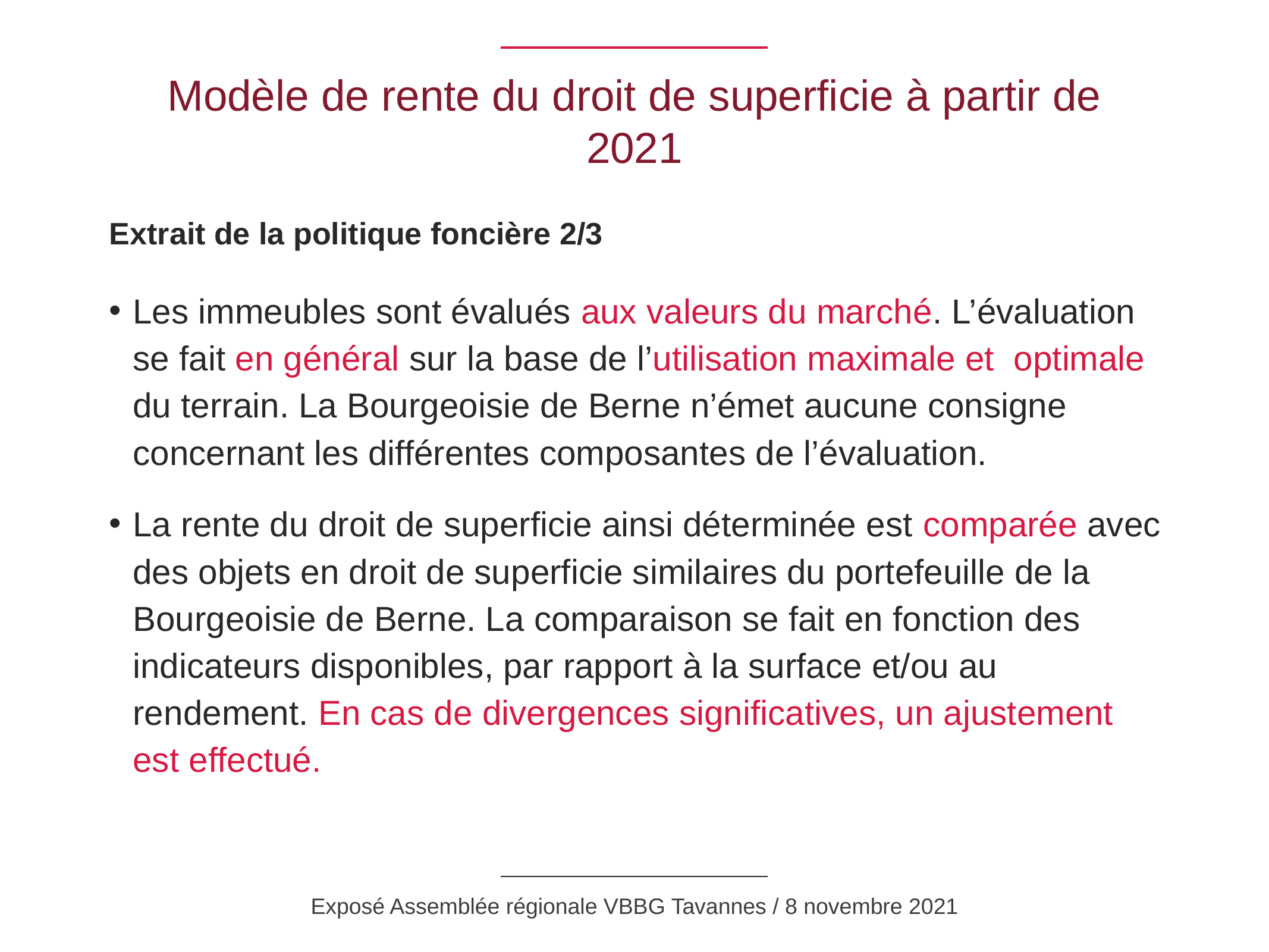

# Modèle de rente du droit de superficie à partir de 2021
Extrait de la politique foncière 2/3

Les immeubles sont évalués aux valeurs du marché. L’évaluation se fait en général sur la base de l’utilisation maximale et  optimale du terrain. La Bourgeoisie de Berne n’émet aucune consigne concernant les différentes composantes de l’évaluation.
La rente du droit de superficie ainsi déterminée est comparée avec des objets en droit de superficie similaires du portefeuille de la Bourgeoisie de Berne. La comparaison se fait en fonction des indicateurs disponibles, par rapport à la surface et/ou au rendement. En cas de divergences significatives, un ajustement est effectué.

Exposé Assemblée régionale VBBG Tavannes / 8 novembre 2021